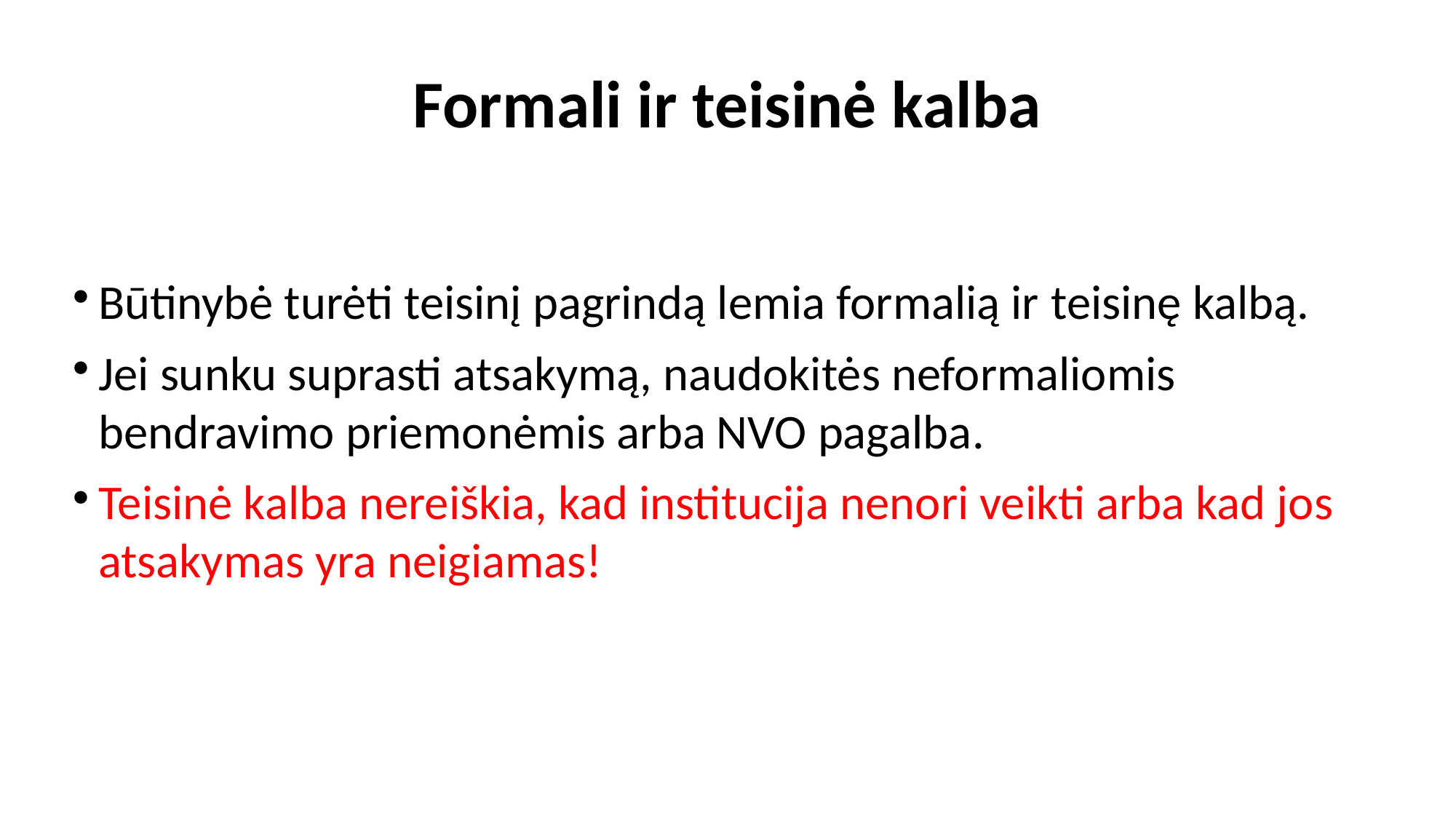

Formali ir teisinė kalba
Būtinybė turėti teisinį pagrindą lemia formalią ir teisinę kalbą.
Jei sunku suprasti atsakymą, naudokitės neformaliomis bendravimo priemonėmis arba NVO pagalba.
Teisinė kalba nereiškia, kad institucija nenori veikti arba kad jos atsakymas yra neigiamas!